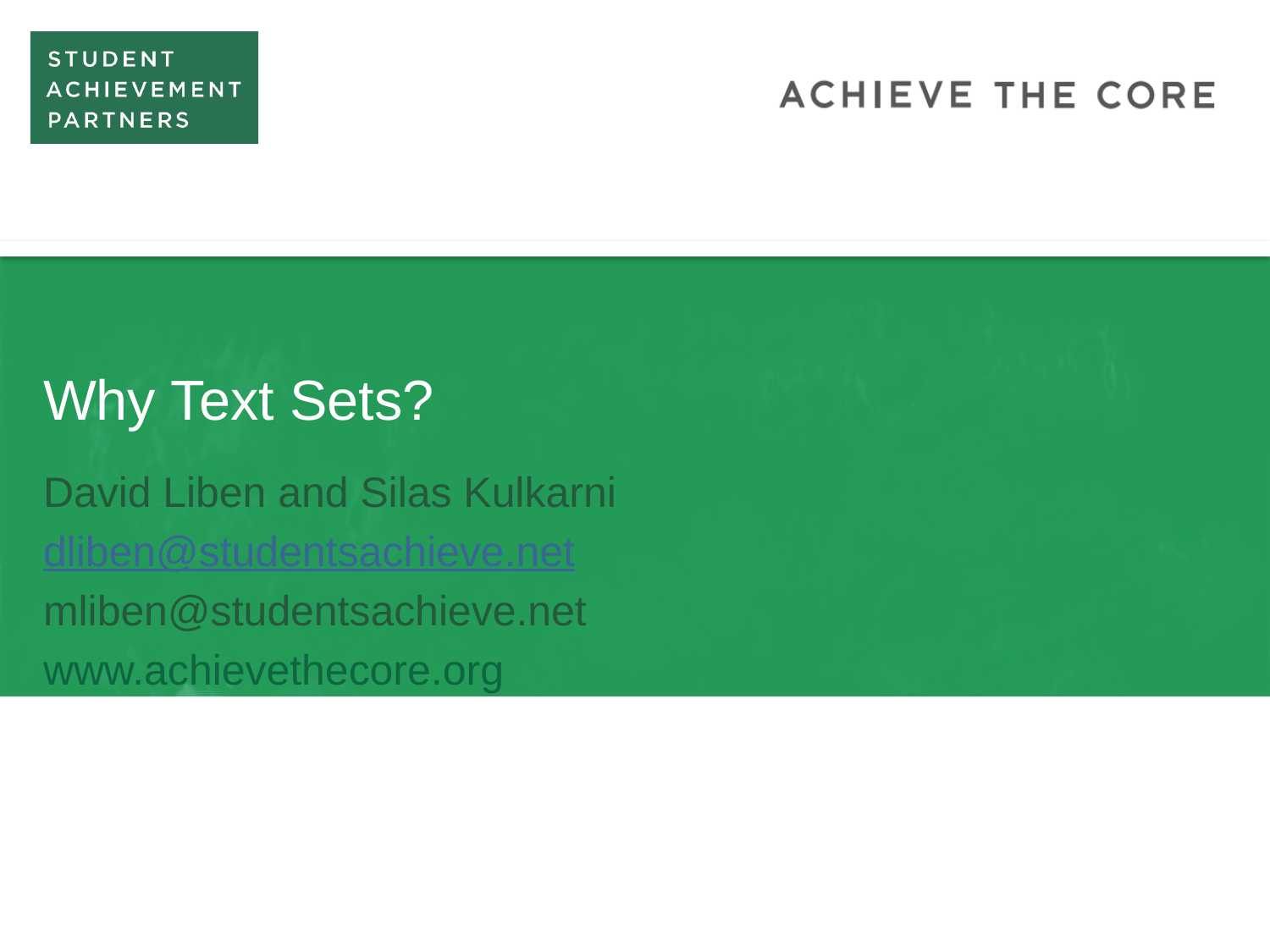

# Why Text Sets?
David Liben and Silas Kulkarni
dliben@studentsachieve.net
mliben@studentsachieve.net
www.achievethecore.org